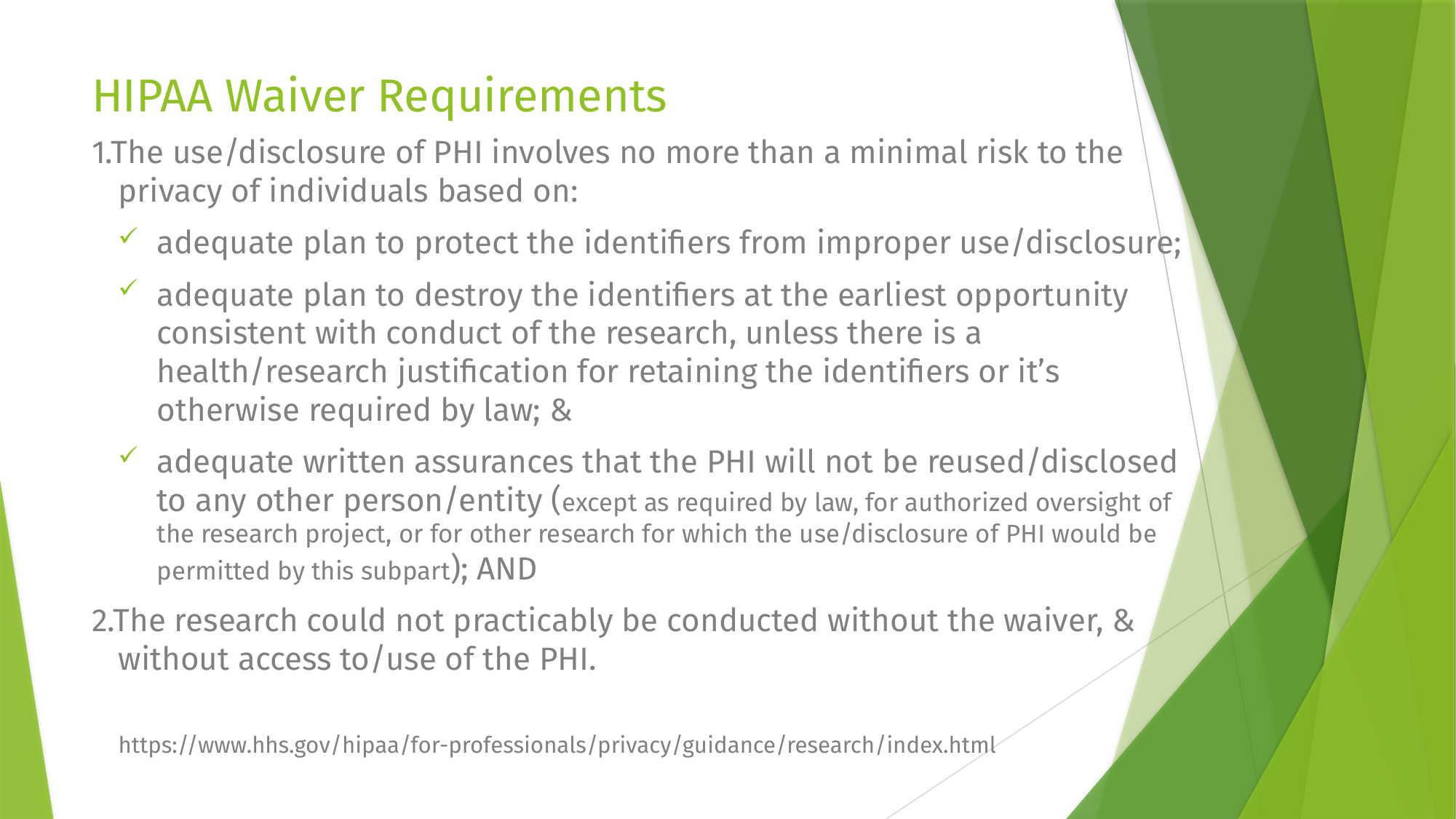

# HIPAA Waiver Requirements
1.The use/disclosure of PHI involves no more than a minimal risk to the privacy of individuals based on:
adequate plan to protect the identifiers from improper use/disclosure;
adequate plan to destroy the identifiers at the earliest opportunity consistent with conduct of the research, unless there is a health/research justification for retaining the identifiers or it’s otherwise required by law; &
adequate written assurances that the PHI will not be reused/disclosed to any other person/entity (except as required by law, for authorized oversight of the research project, or for other research for which the use/disclosure of PHI would be permitted by this subpart); AND
2.The research could not practicably be conducted without the waiver, & without access to/use of the PHI.

			https://www.hhs.gov/hipaa/for-professionals/privacy/guidance/research/index.html